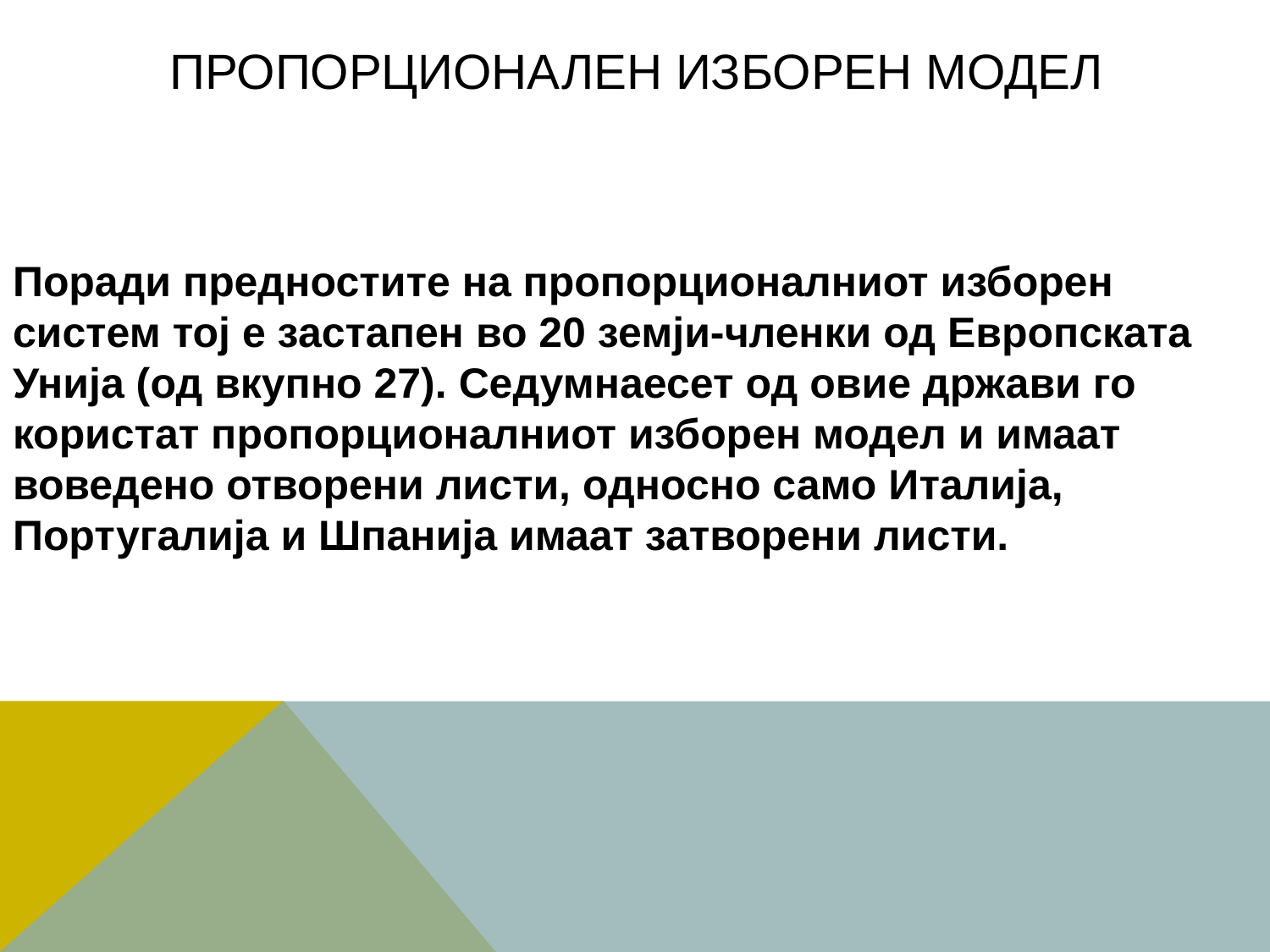

# Пропорционален изборен модел
Поради предностите на пропорционалниот изборен систем тој е застапен во 20 земји-членки од Европската Унија (од вкупно 27). Седумнаесет од овие држави го користат пропорционалниот изборен модел и имаат воведено отворени листи, односно само Италија, Португалија и Шпанија имаат затворени листи.